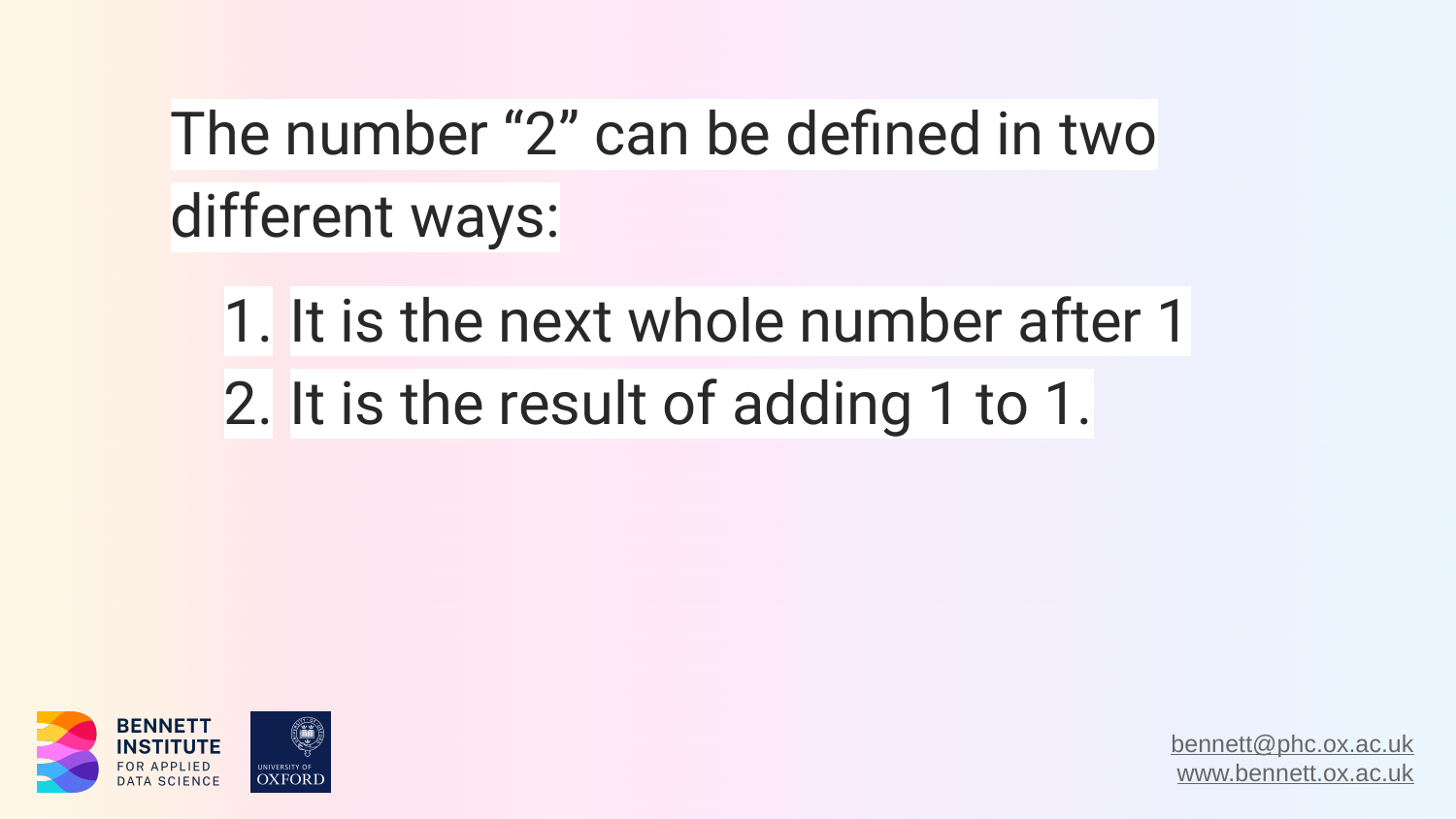

The number “2” can be defined in two different ways:
It is the next whole number after 1
It is the result of adding 1 to 1.